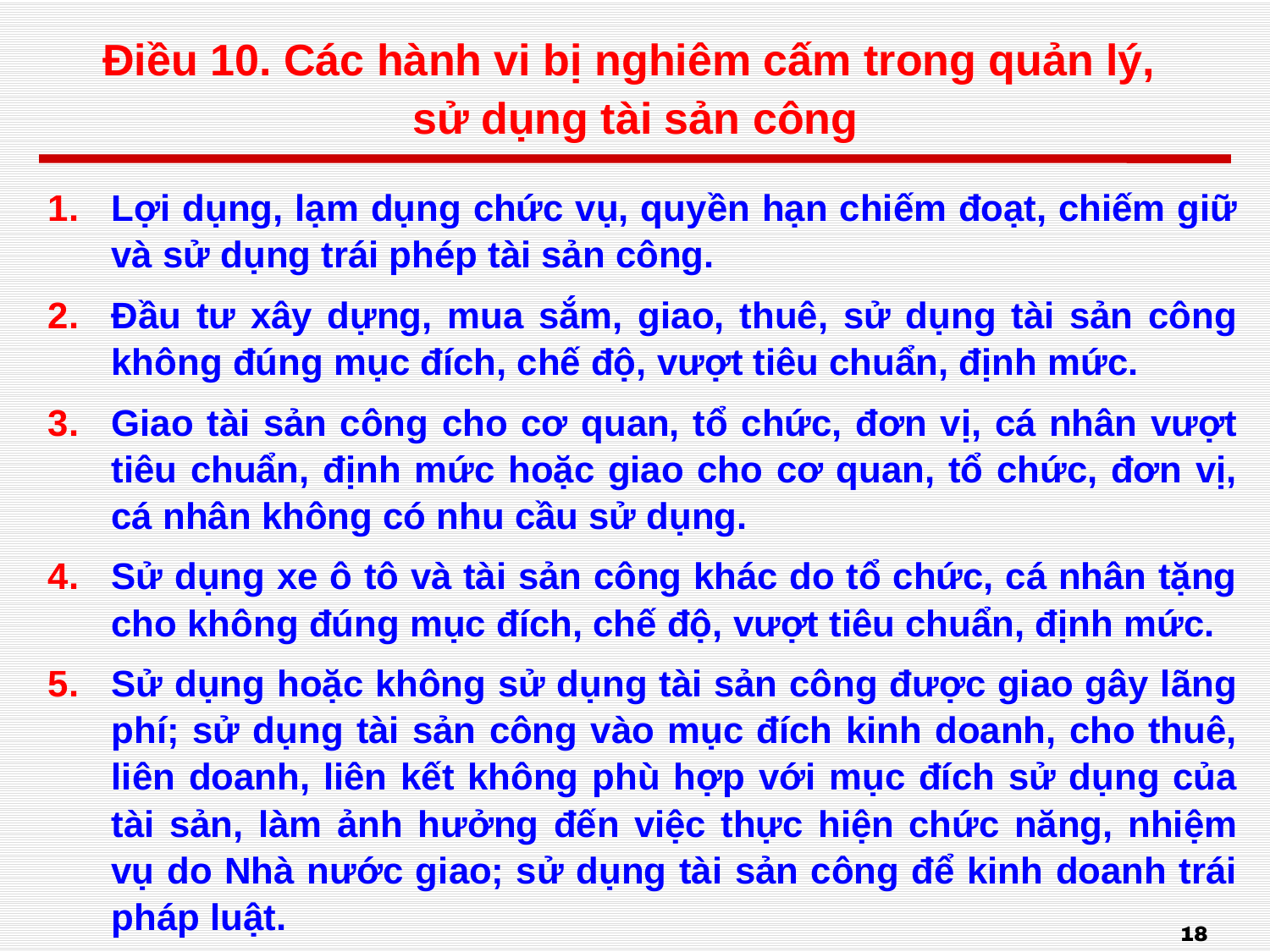

# Điều 10. Các hành vi bị nghiêm cấm trong quản lý, sử dụng tài sản công
Lợi dụng, lạm dụng chức vụ, quyền hạn chiếm đoạt, chiếm giữ và sử dụng trái phép tài sản công.
Đầu tư xây dựng, mua sắm, giao, thuê, sử dụng tài sản công không đúng mục đích, chế độ, vượt tiêu chuẩn, định mức.
Giao tài sản công cho cơ quan, tổ chức, đơn vị, cá nhân vượt tiêu chuẩn, định mức hoặc giao cho cơ quan, tổ chức, đơn vị, cá nhân không có nhu cầu sử dụng.
Sử dụng xe ô tô và tài sản công khác do tổ chức, cá nhân tặng cho không đúng mục đích, chế độ, vượt tiêu chuẩn, định mức.
Sử dụng hoặc không sử dụng tài sản công được giao gây lãng phí; sử dụng tài sản công vào mục đích kinh doanh, cho thuê, liên doanh, liên kết không phù hợp với mục đích sử dụng của tài sản, làm ảnh hưởng đến việc thực hiện chức năng, nhiệm vụ do Nhà nước giao; sử dụng tài sản công để kinh doanh trái pháp luật.